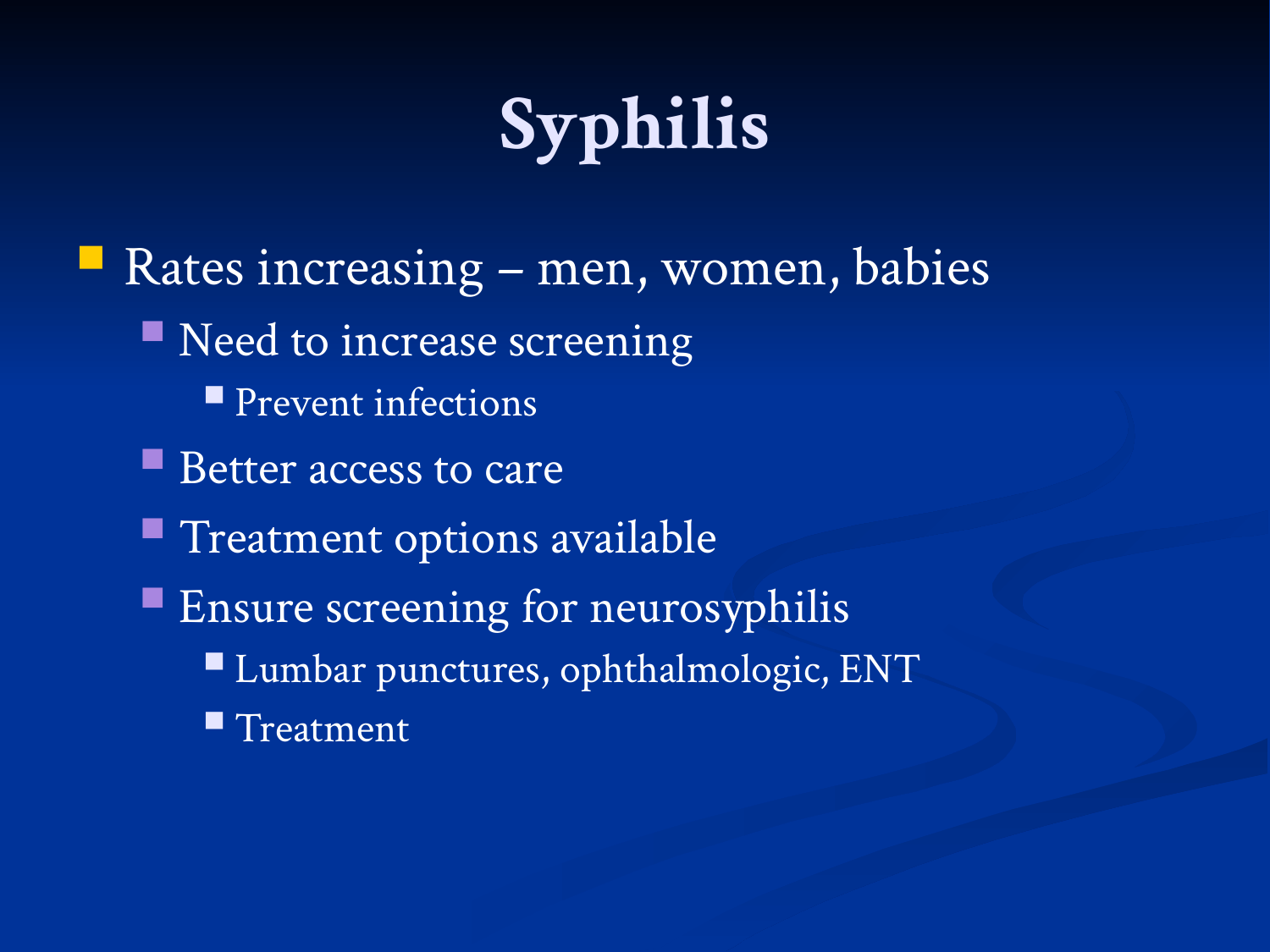

# Syphilis
Rates increasing – men, women, babies
Need to increase screening
Prevent infections
Better access to care
Treatment options available
Ensure screening for neurosyphilis
Lumbar punctures, ophthalmologic, ENT
Treatment